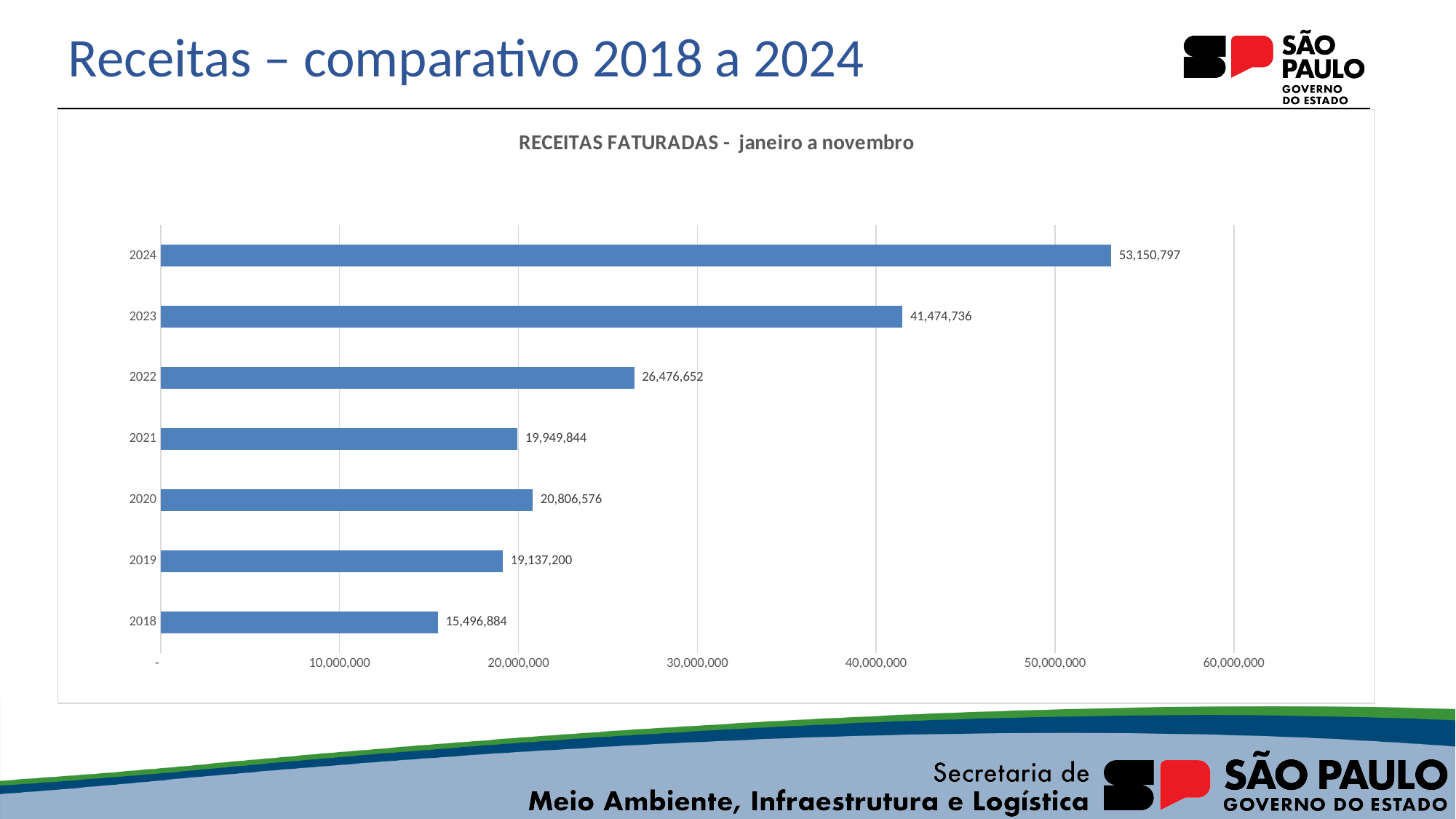

# Receitas – comparativo 2018 a 2024

### Chart: RECEITAS FATURADAS -  janeiro a novembro

| Category |  |
|---|---|
| 2018 | 15496884.14 |
| 2019 | 19137199.79 |
| 2020 | 20806575.55 |
| 2021 | 19949844.03 |
| 2022 | 26476651.57 |
| 2023 | 41474735.55 |
| 2024 | 53150797.29 |